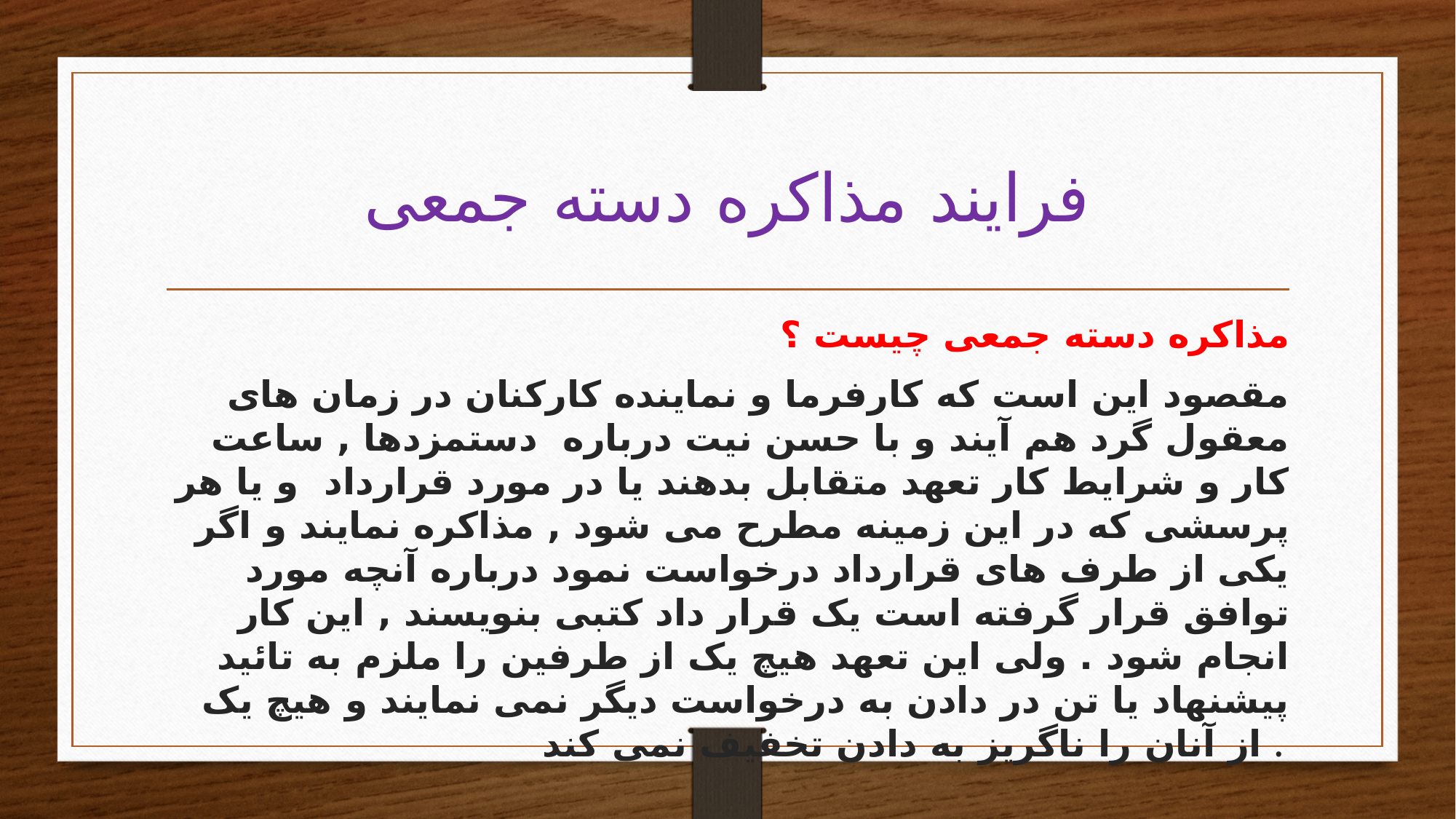

# فرایند مذاکره دسته جمعی
مذاکره دسته جمعی چیست ؟
مقصود این است که کارفرما و نماینده کارکنان در زمان های معقول گرد هم آیند و با حسن نیت درباره  دستمزدها , ساعت کار و شرایط کار تعهد متقابل بدهند یا در مورد قرارداد  و یا هر پرسشی که در این زمینه مطرح می شود , مذاکره نمایند و اگر یکی از طرف های قرارداد درخواست نمود درباره آنچه مورد توافق قرار گرفته است یک قرار داد کتبی بنویسند , این کار انجام شود . ولی این تعهد هیچ یک از طرفین را ملزم به تائید پیشنهاد یا تن در دادن به درخواست دیگر نمی نمایند و هیچ یک از آنان را ناگریز به دادن تخفیف نمی کند .